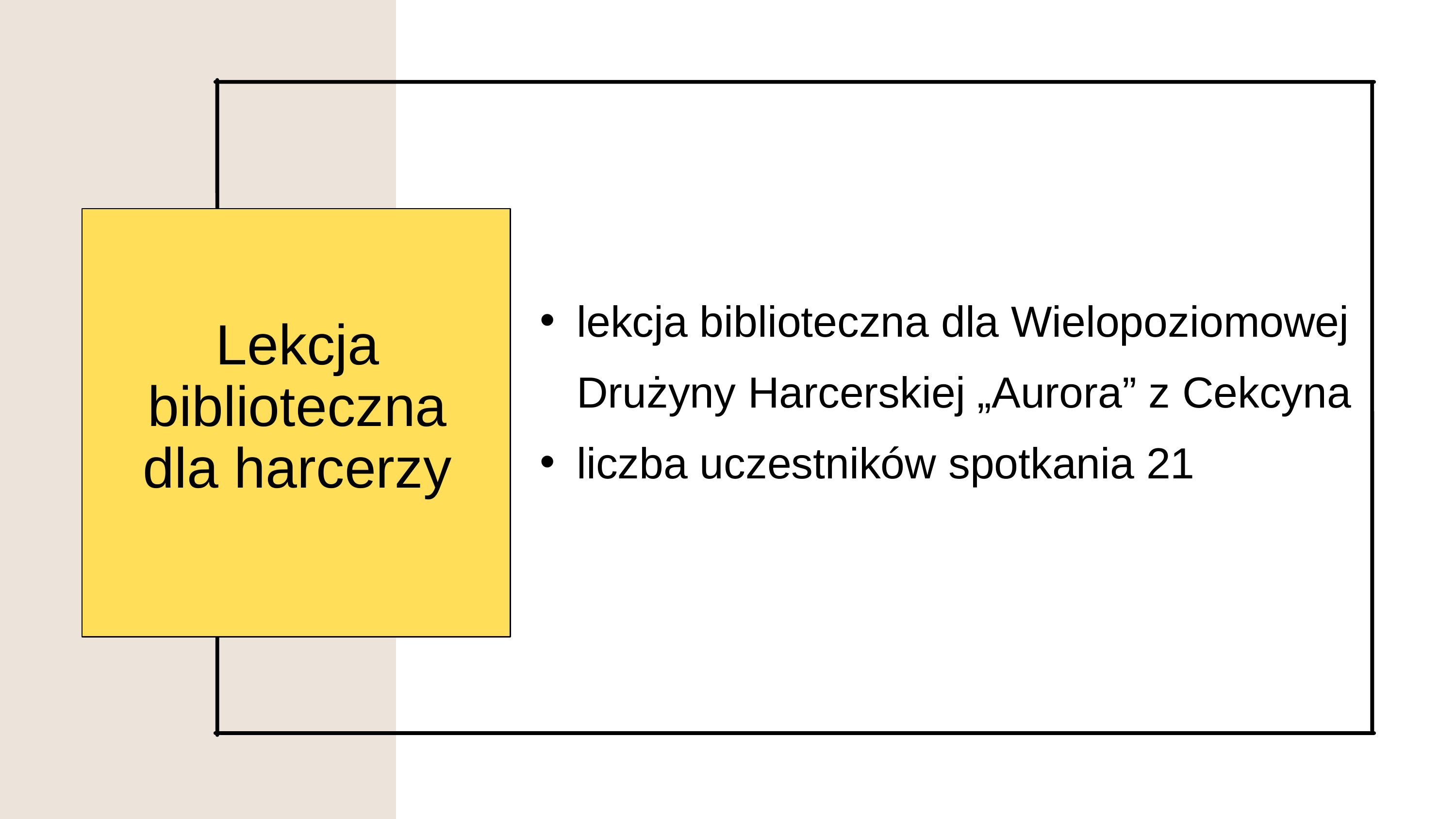

lekcja biblioteczna dla Wielopoziomowej Drużyny Harcerskiej „Aurora” z Cekcyna
liczba uczestników spotkania 21

Lekcja biblioteczna
dla harcerzy